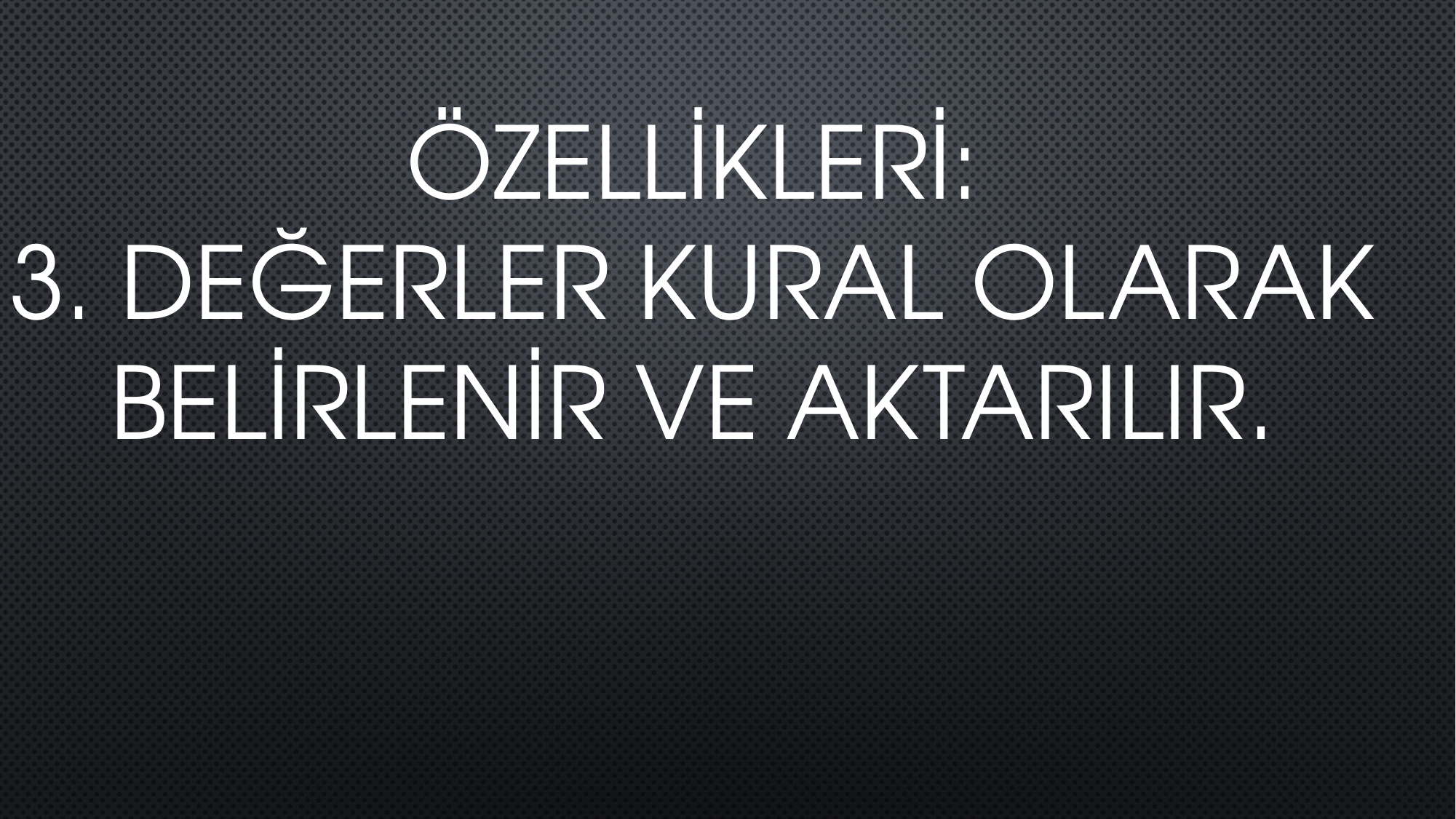

ÖZELLİKLERİ:
3. DEĞERLER KURAL OLARAK BELİRLENİR VE AKTARILIR.